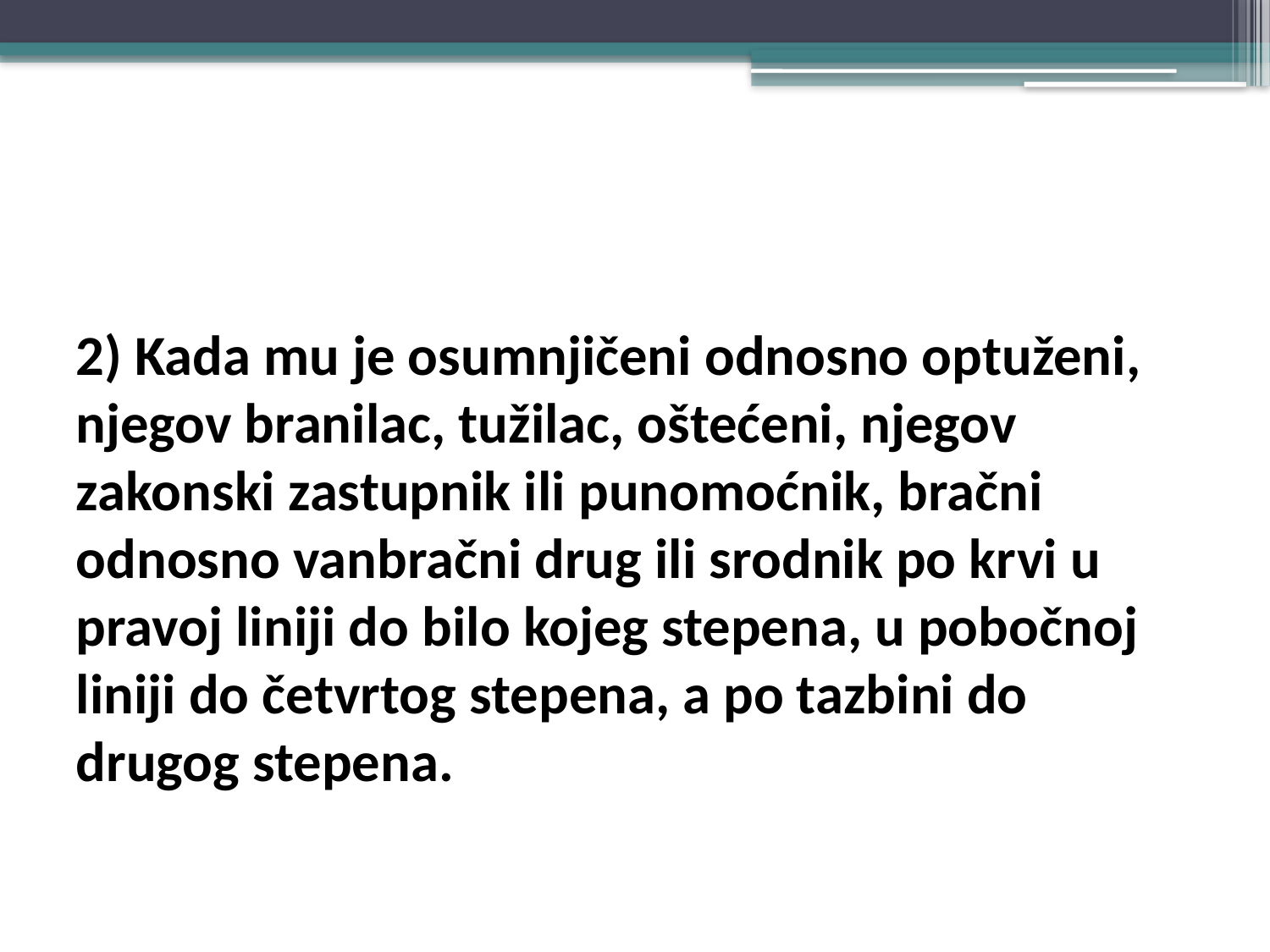

#
2) Kada mu je osumnjičeni odnosno optuženi, njegov branilac, tužilac, oštećeni, njegov zakonski zastupnik ili punomoćnik, bračni odnosno vanbračni drug ili srodnik po krvi u pravoj liniji do bilo kojeg stepena, u pobočnoj liniji do četvrtog stepena, a po tazbini do drugog stepena.